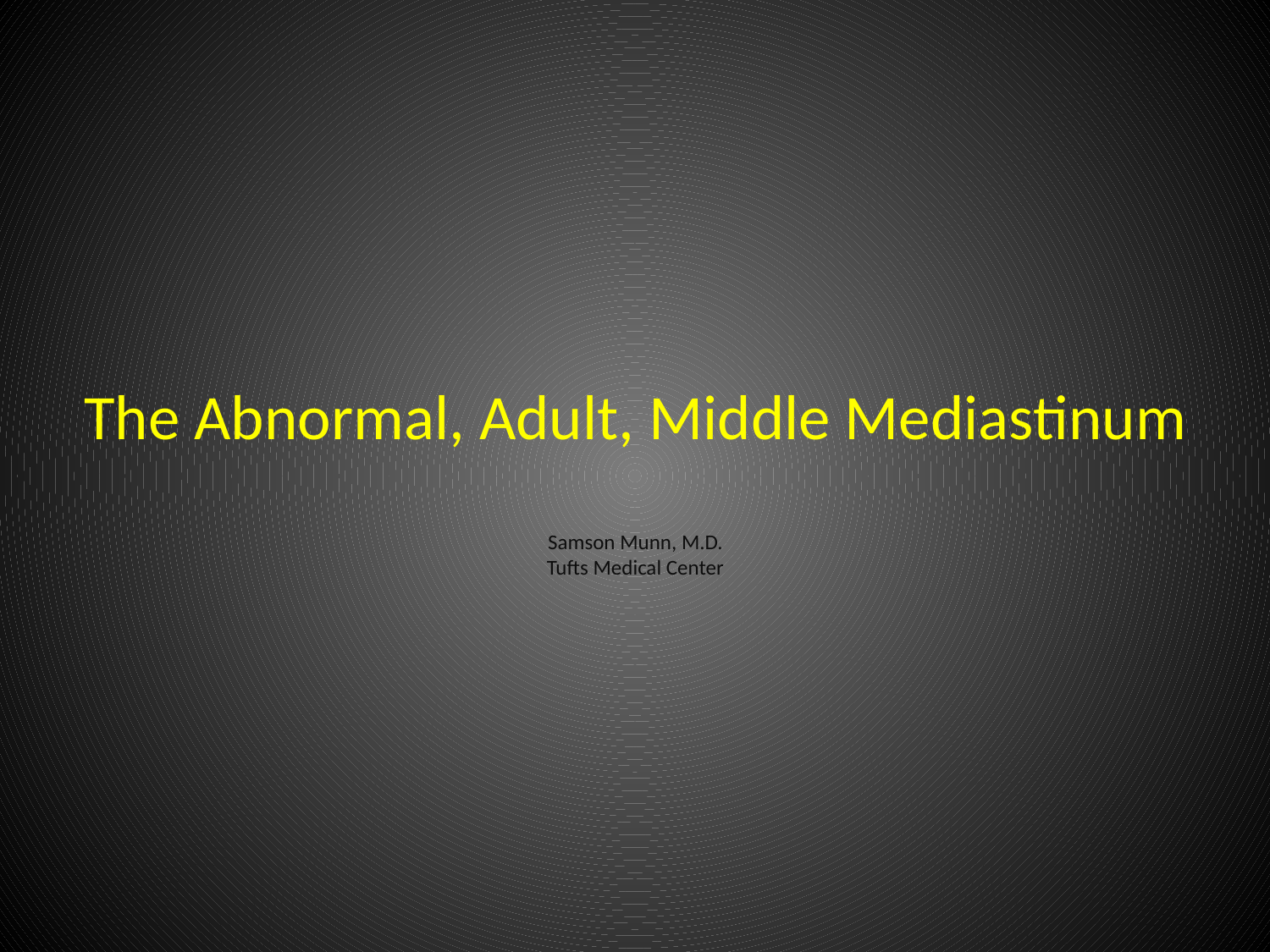

The Abnormal, Adult, Middle Mediastinum

Samson Munn, M.D.
Tufts Medical Center